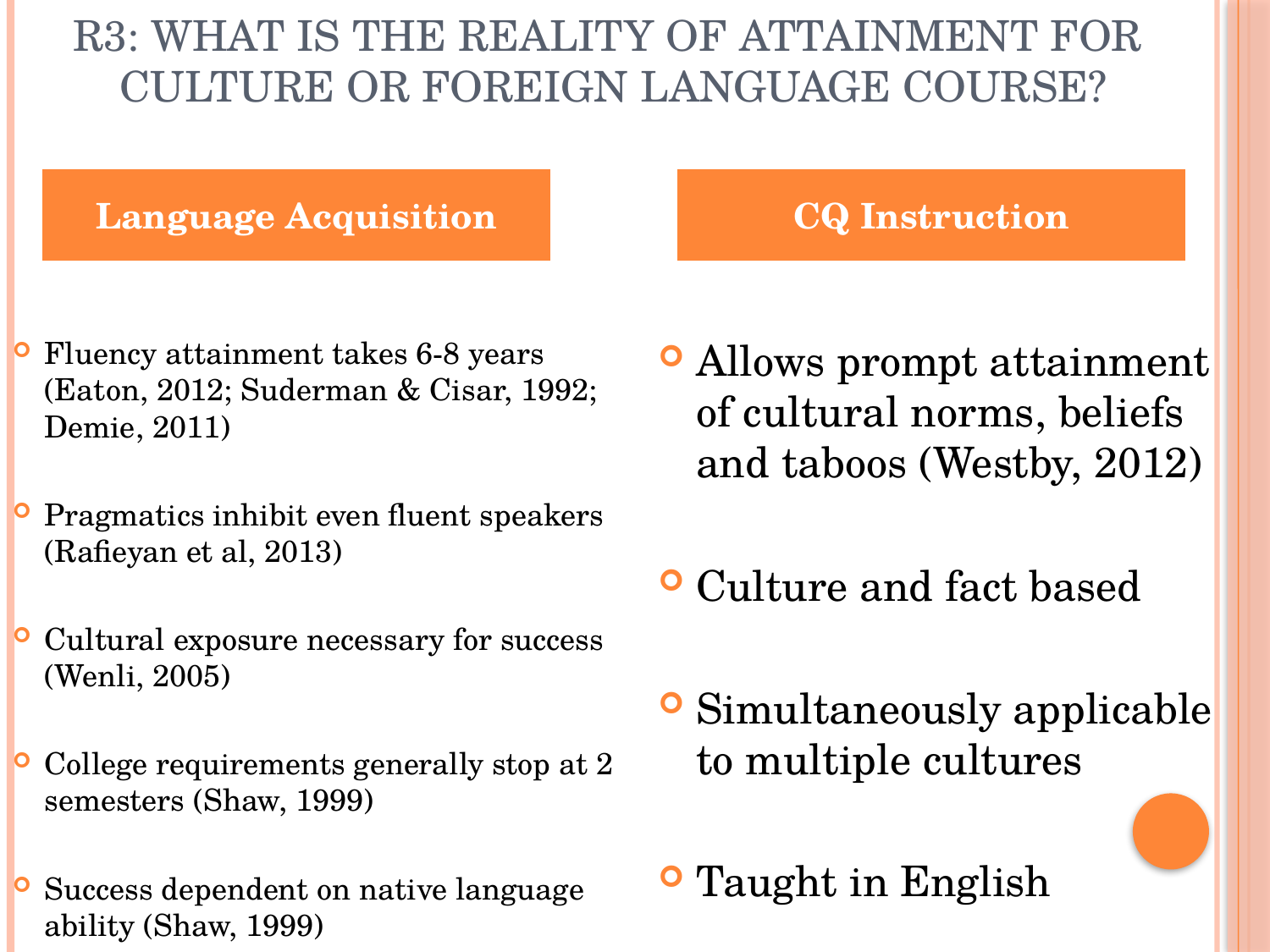

# R3: What is the Reality of Attainment for culture or foreign language course?
Language Acquisition
CQ Instruction
Fluency attainment takes 6-8 years (Eaton, 2012; Suderman & Cisar, 1992; Demie, 2011)

Pragmatics inhibit even fluent speakers (Rafieyan et al, 2013)

Cultural exposure necessary for success (Wenli, 2005)

College requirements generally stop at 2 semesters (Shaw, 1999)

Success dependent on native language ability (Shaw, 1999)
Allows prompt attainment of cultural norms, beliefs and taboos (Westby, 2012)

Culture and fact based

Simultaneously applicable to multiple cultures

Taught in English